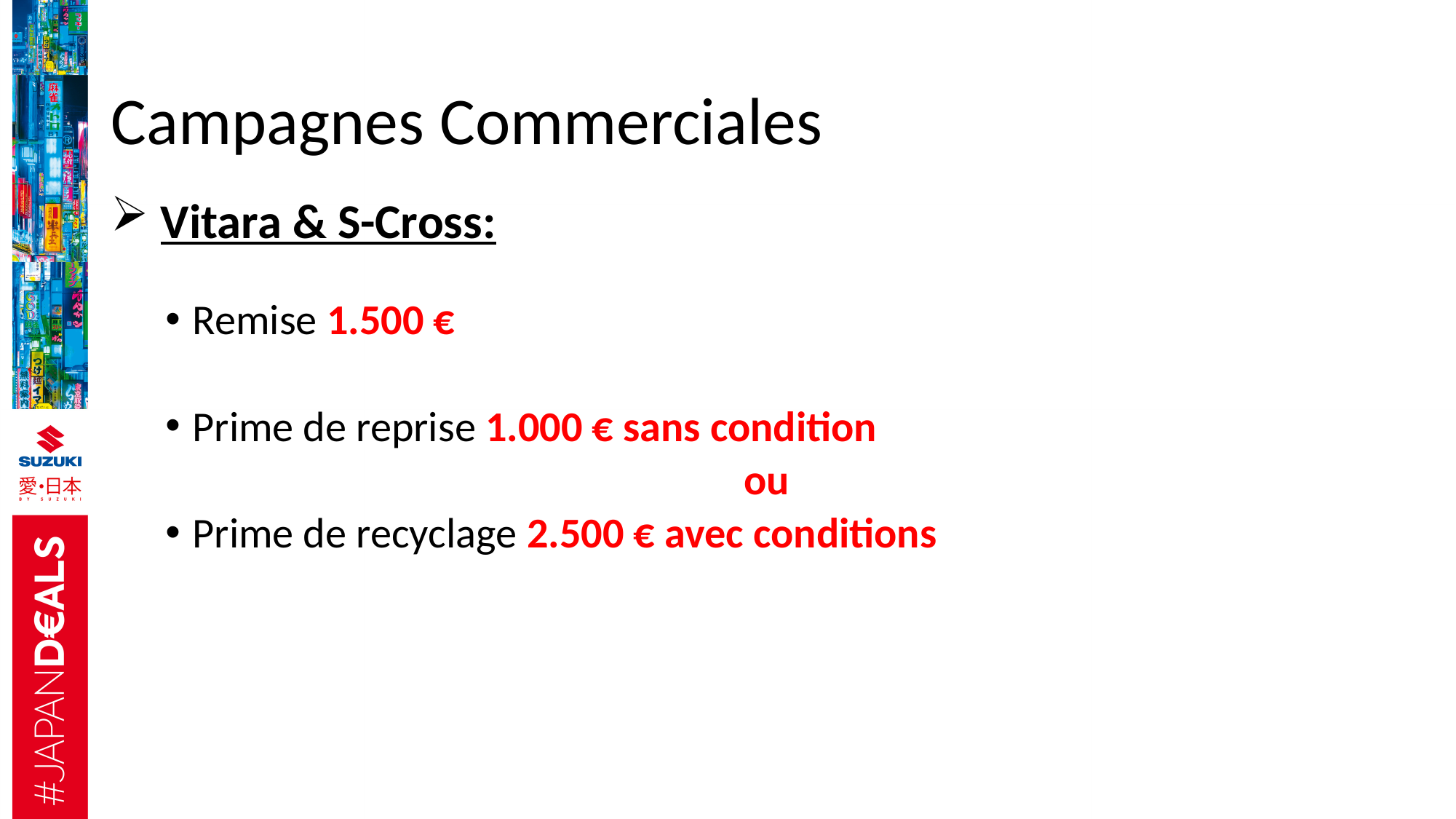

# Campagnes Commerciales
 Vitara & S-Cross:

Remise 1.500 €

Prime de reprise 1.000 € sans condition
ou
Prime de recyclage 2.500 € avec conditions